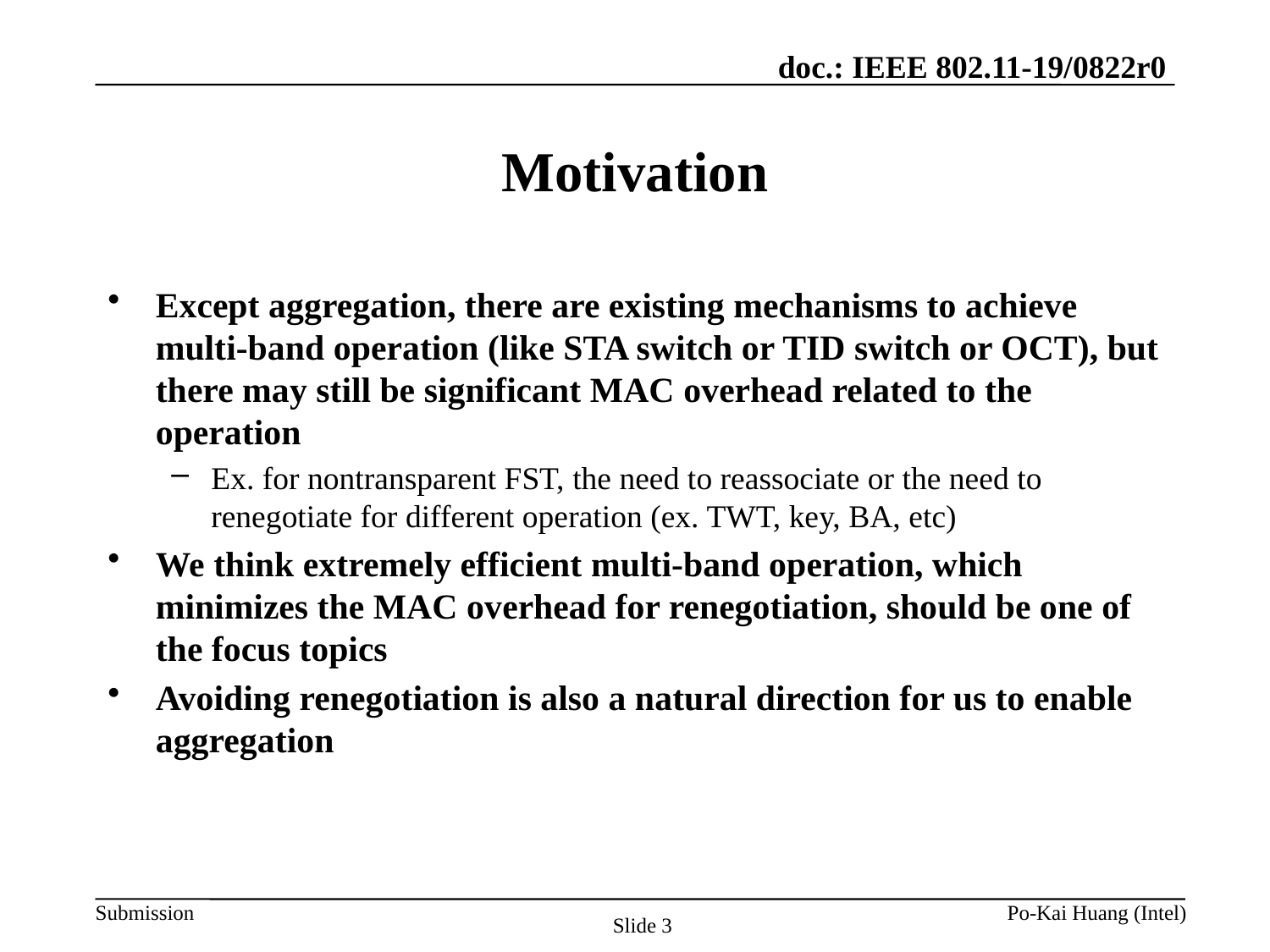

# Motivation
Except aggregation, there are existing mechanisms to achieve multi-band operation (like STA switch or TID switch or OCT), but there may still be significant MAC overhead related to the operation
Ex. for nontransparent FST, the need to reassociate or the need to renegotiate for different operation (ex. TWT, key, BA, etc)
We think extremely efficient multi-band operation, which minimizes the MAC overhead for renegotiation, should be one of the focus topics
Avoiding renegotiation is also a natural direction for us to enable aggregation
Po-Kai Huang (Intel)
Slide 3